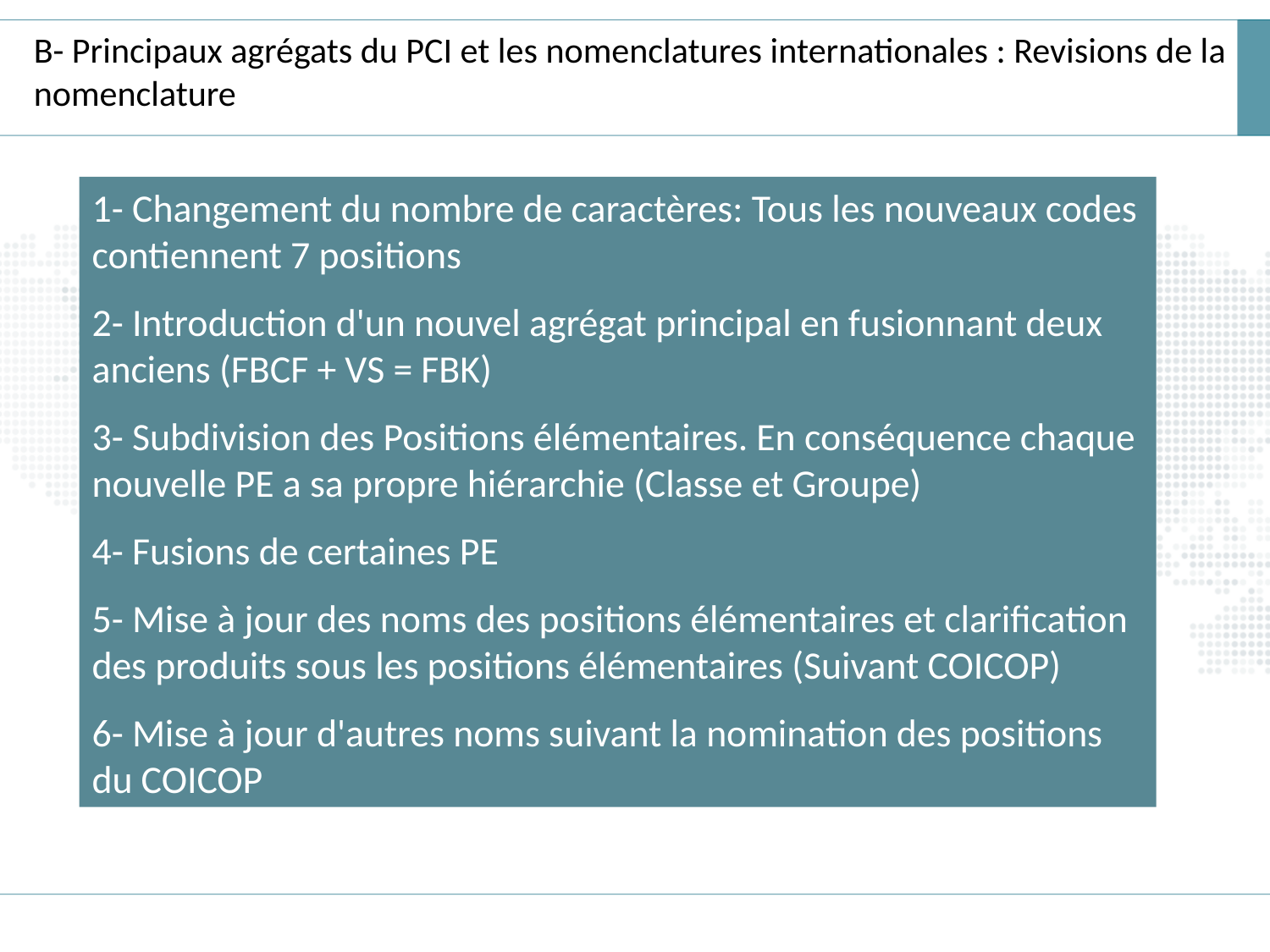

B- Principaux agrégats du PCI et les nomenclatures internationales : Revisions de la nomenclature
1- Changement du nombre de caractères: Tous les nouveaux codes contiennent 7 positions
2- Introduction d'un nouvel agrégat principal en fusionnant deux anciens (FBCF + VS = FBK)
3- Subdivision des Positions élémentaires. En conséquence chaque nouvelle PE a sa propre hiérarchie (Classe et Groupe)
4- Fusions de certaines PE
5- Mise à jour des noms des positions élémentaires et clarification des produits sous les positions élémentaires (Suivant COICOP)
6- Mise à jour d'autres noms suivant la nomination des positions du COICOP